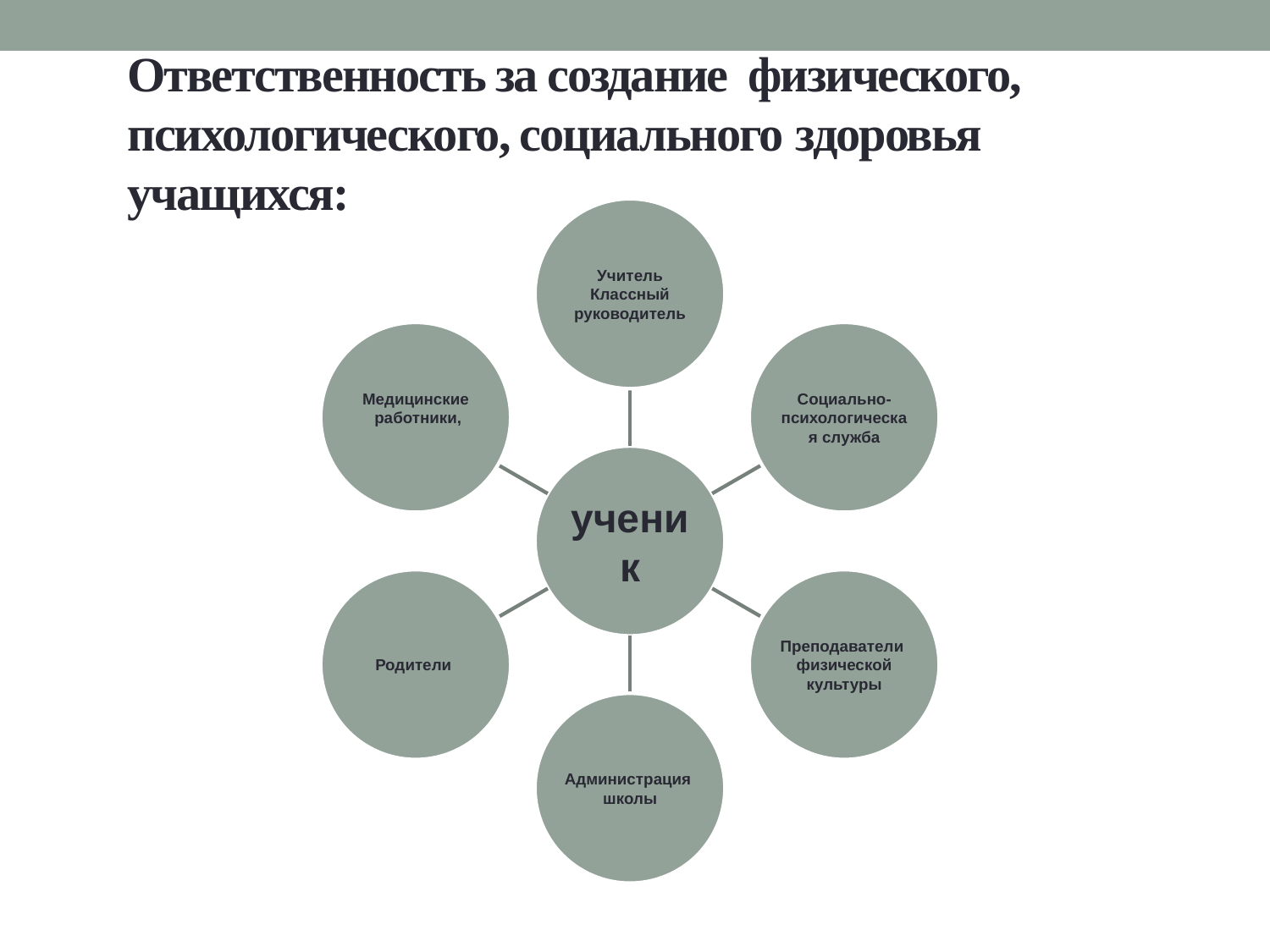

# Ответственность за создание  физического, психологического, социального здоровья учащихся:
ученик

Учитель
Классный руководитель

Социально-
психологическая служба

Преподаватели
физической культуры

Администрация
школы

Родители

Медицинские
 работники,